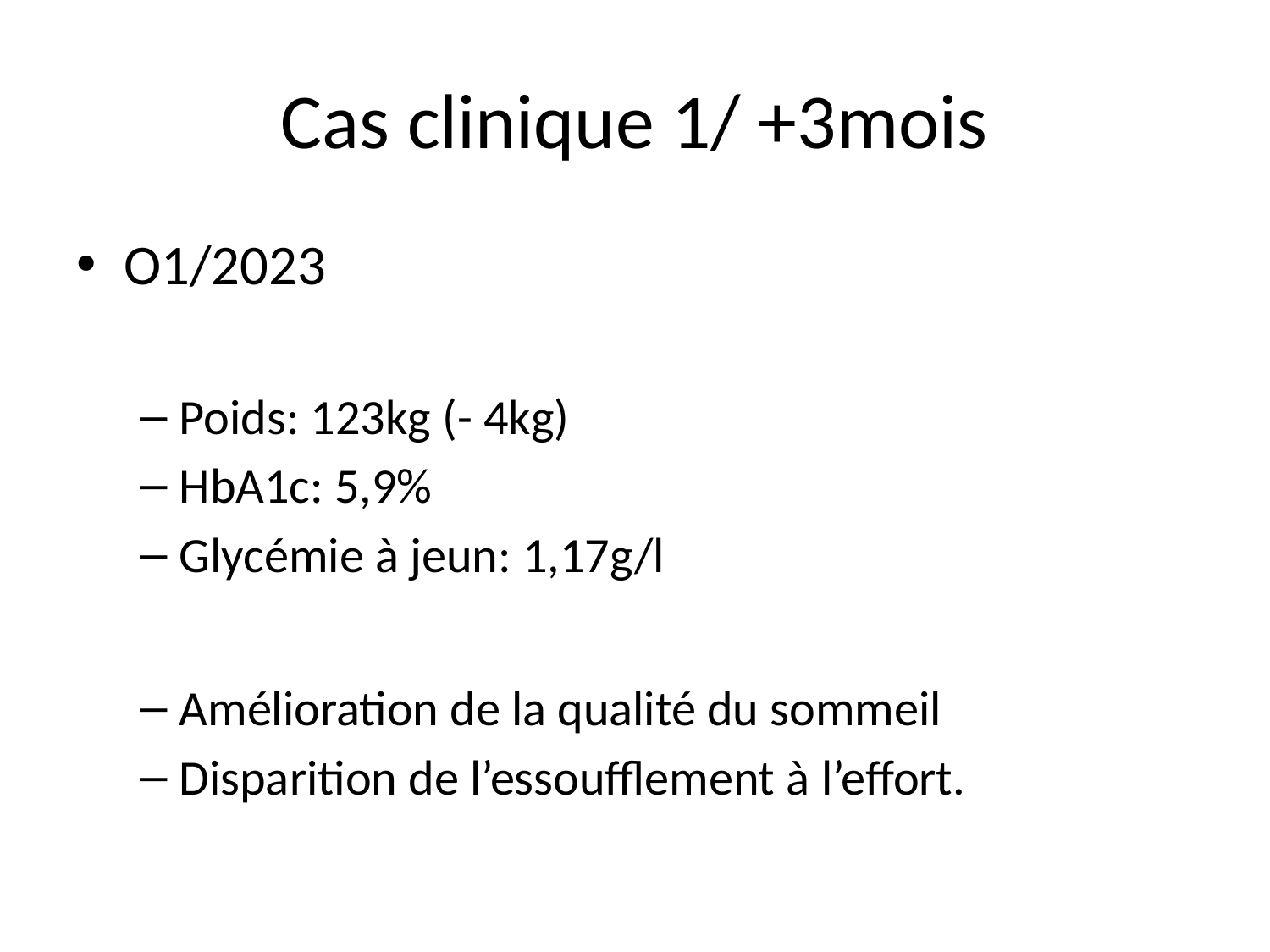

# Cas clinique 1/ +3mois
O1/2023

Poids: 123kg (- 4kg)
HbA1c: 5,9%
Glycémie à jeun: 1,17g/l

Amélioration de la qualité du sommeil
Disparition de l’essoufflement à l’effort.